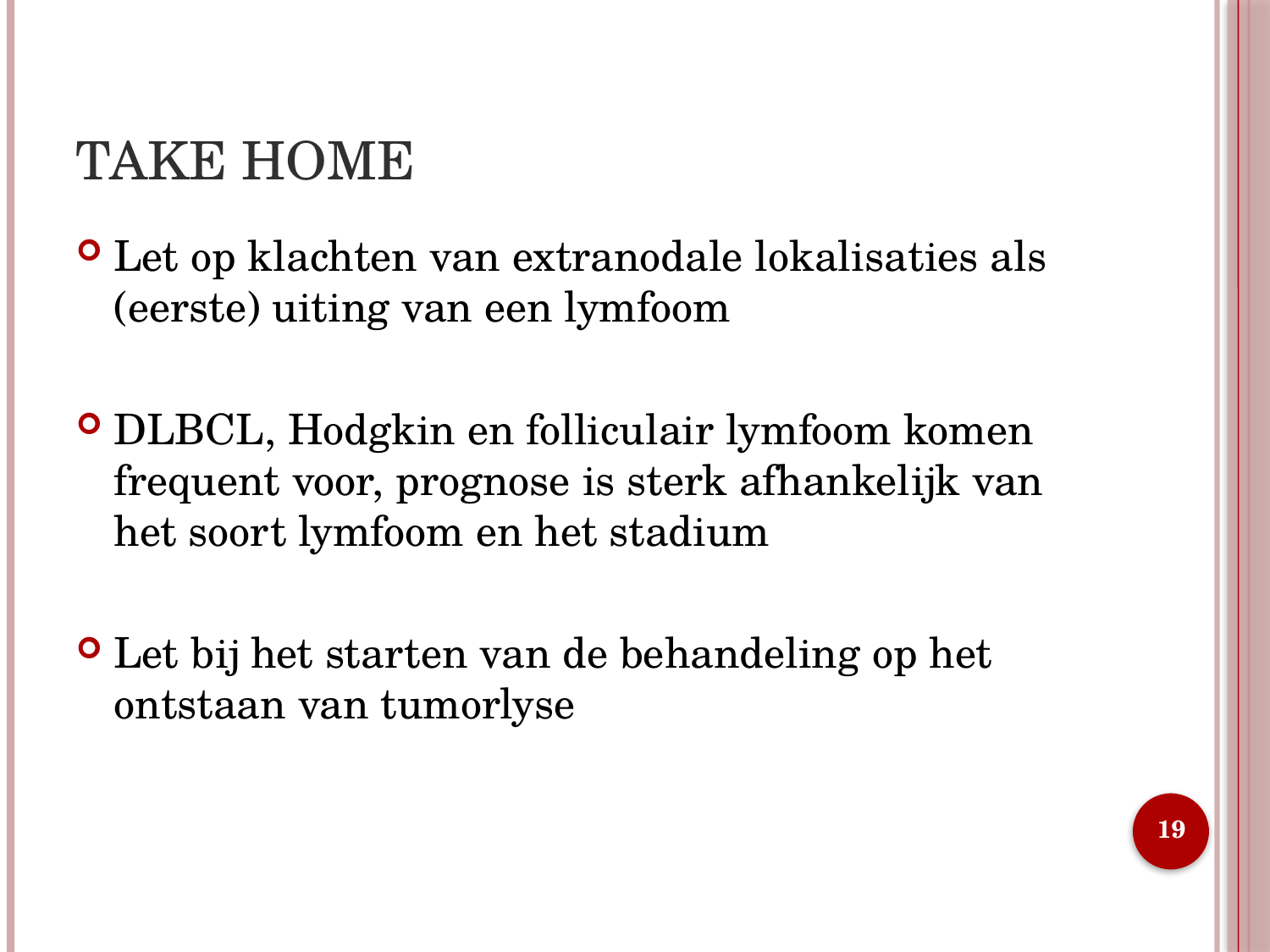

# Take home
Let op klachten van extranodale lokalisaties als (eerste) uiting van een lymfoom

DLBCL, Hodgkin en folliculair lymfoom komen frequent voor, prognose is sterk afhankelijk van het soort lymfoom en het stadium

Let bij het starten van de behandeling op het ontstaan van tumorlyse

19